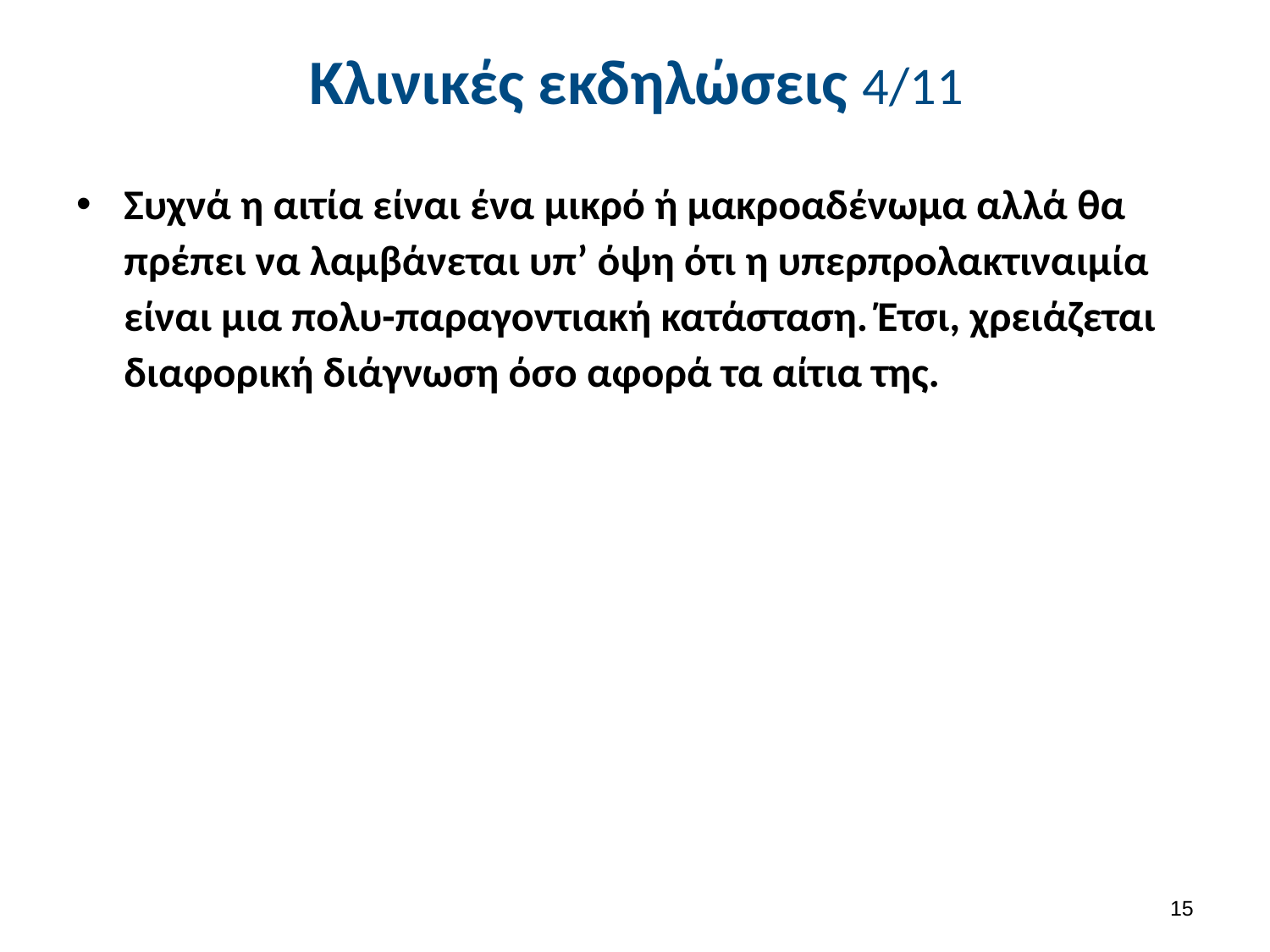

# Κλινικές εκδηλώσεις 4/11
Συχνά η αιτία είναι ένα μικρό ή μακροαδένωμα αλλά θα πρέπει να λαμβάνεται υπ’ όψη ότι η υπερπρολακτιναιμία είναι μια πολυ-παραγοντιακή κατάσταση. Έτσι, χρειάζεται διαφορική διάγνωση όσο αφορά τα αίτια της.
15